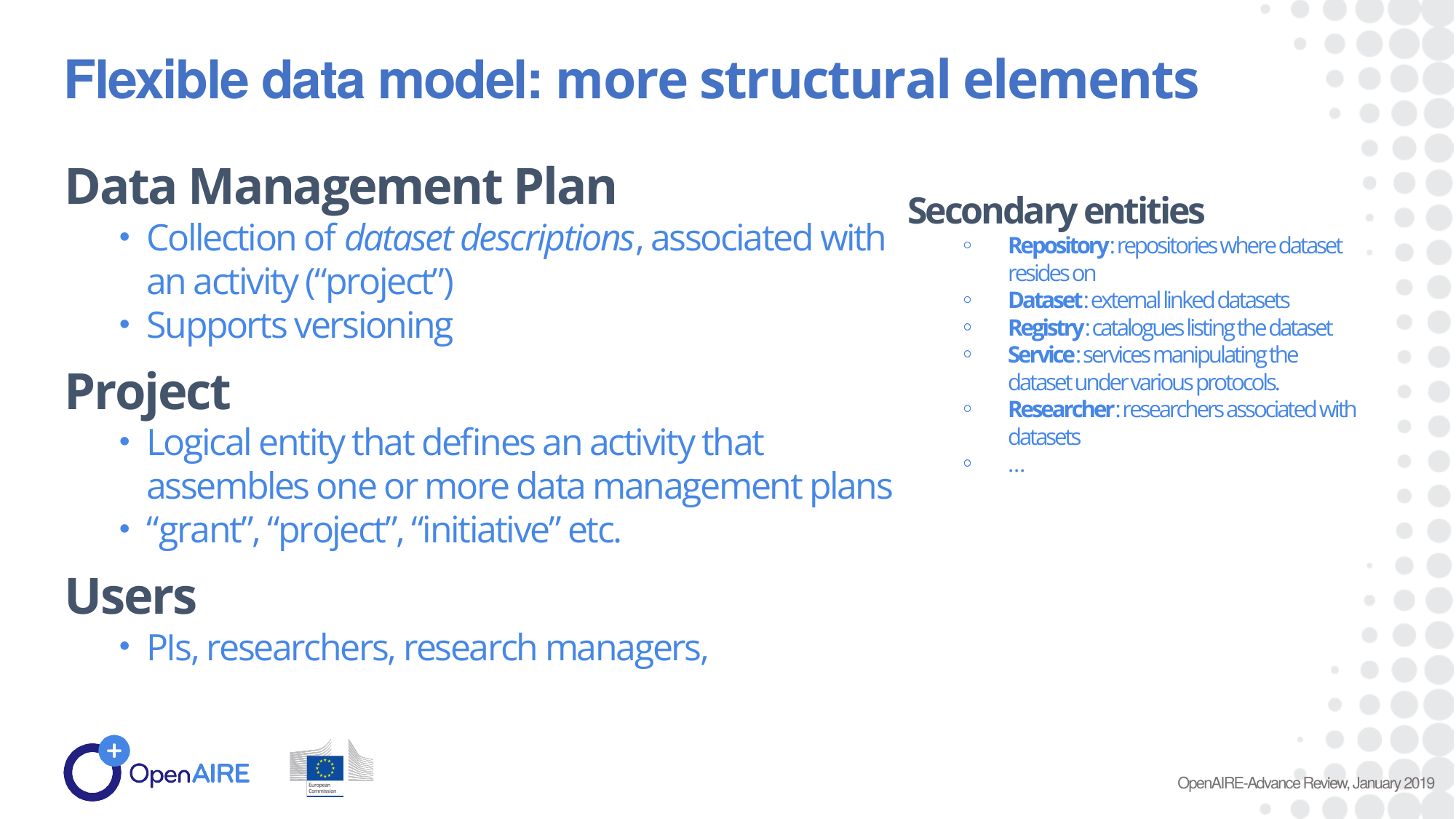

Flexible data model: more structural elements
Data Management Plan
Collection of dataset descriptions, associated with an activity (“project”)
Supports versioning
Project
Logical entity that defines an activity that assembles one or more data management plans
“grant”, “project”, “initiative” etc.
Users
PIs, researchers, research managers,
Secondary entities
Repository: repositories where dataset resides on
Dataset: external linked datasets
Registry: catalogues listing the dataset
Service: services manipulating the dataset under various protocols.
Researcher: researchers associated with datasets
…

OpenAIRE-Advance Review, January 2019